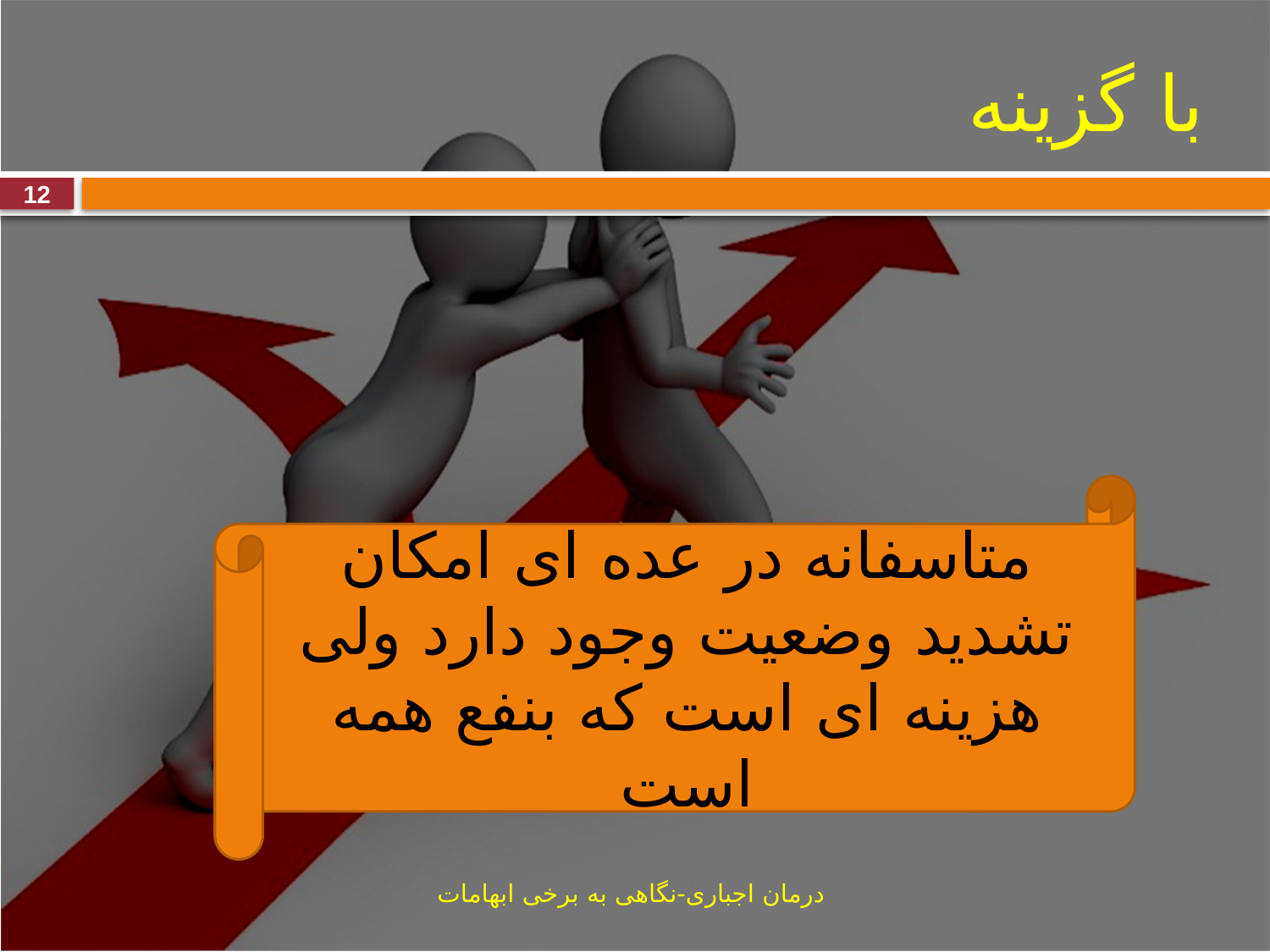

# با گزینه
12
متاسفانه در عده ای امکان تشدید وضعیت وجود دارد ولی هزینه ای است که بنفع همه است
درمان اجباری-نگاهی به برخی ابهامات